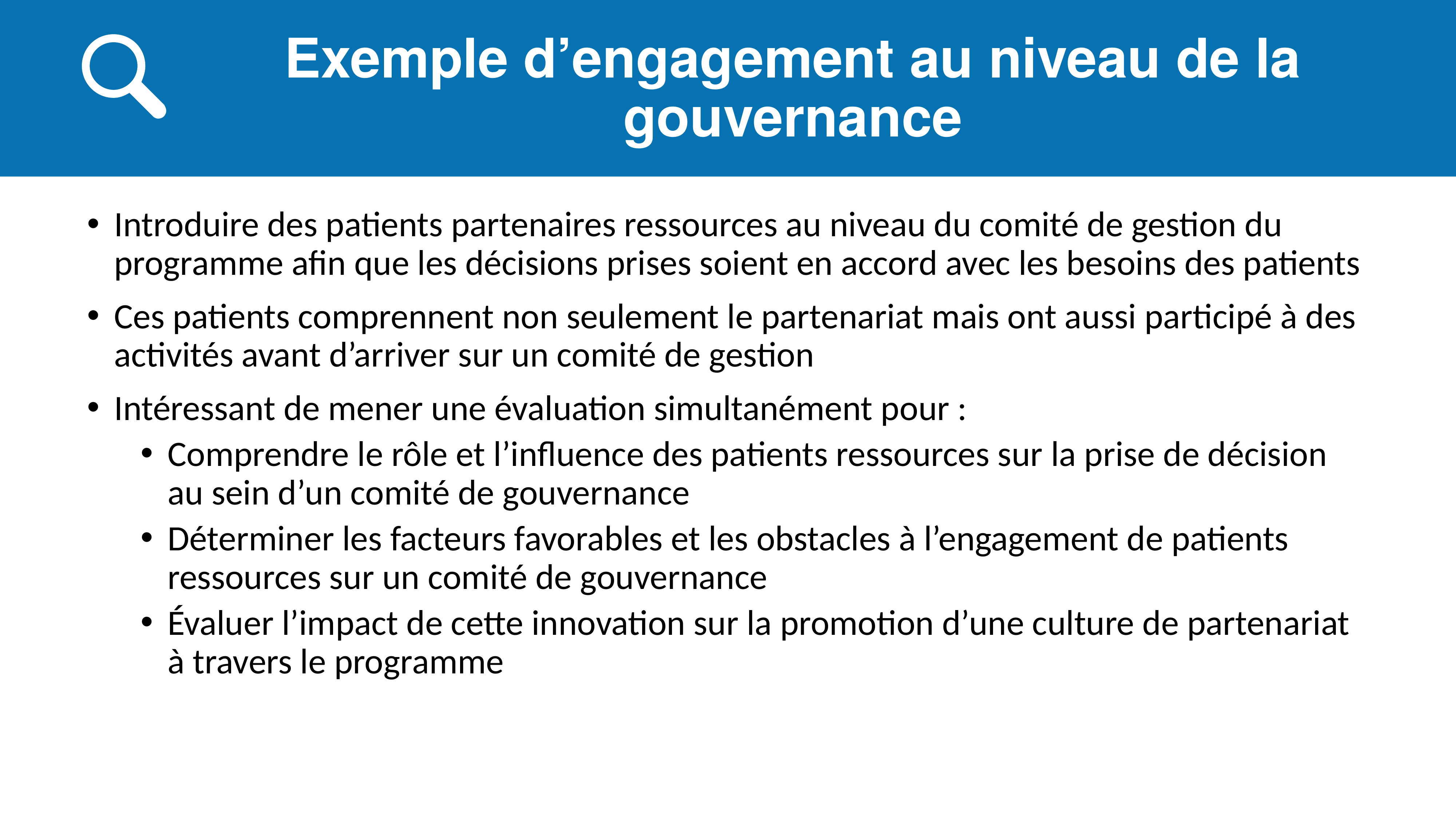

# Exemple d’engagement au niveau de la gouvernance

Introduire des patients partenaires ressources au niveau du comité de gestion du programme afin que les décisions prises soient en accord avec les besoins des patients
Ces patients comprennent non seulement le partenariat mais ont aussi participé à des activités avant d’arriver sur un comité de gestion
Intéressant de mener une évaluation simultanément pour :
Comprendre le rôle et l’influence des patients ressources sur la prise de décision au sein d’un comité de gouvernance
Déterminer les facteurs favorables et les obstacles à l’engagement de patients ressources sur un comité de gouvernance
Évaluer l’impact de cette innovation sur la promotion d’une culture de partenariat à travers le programme